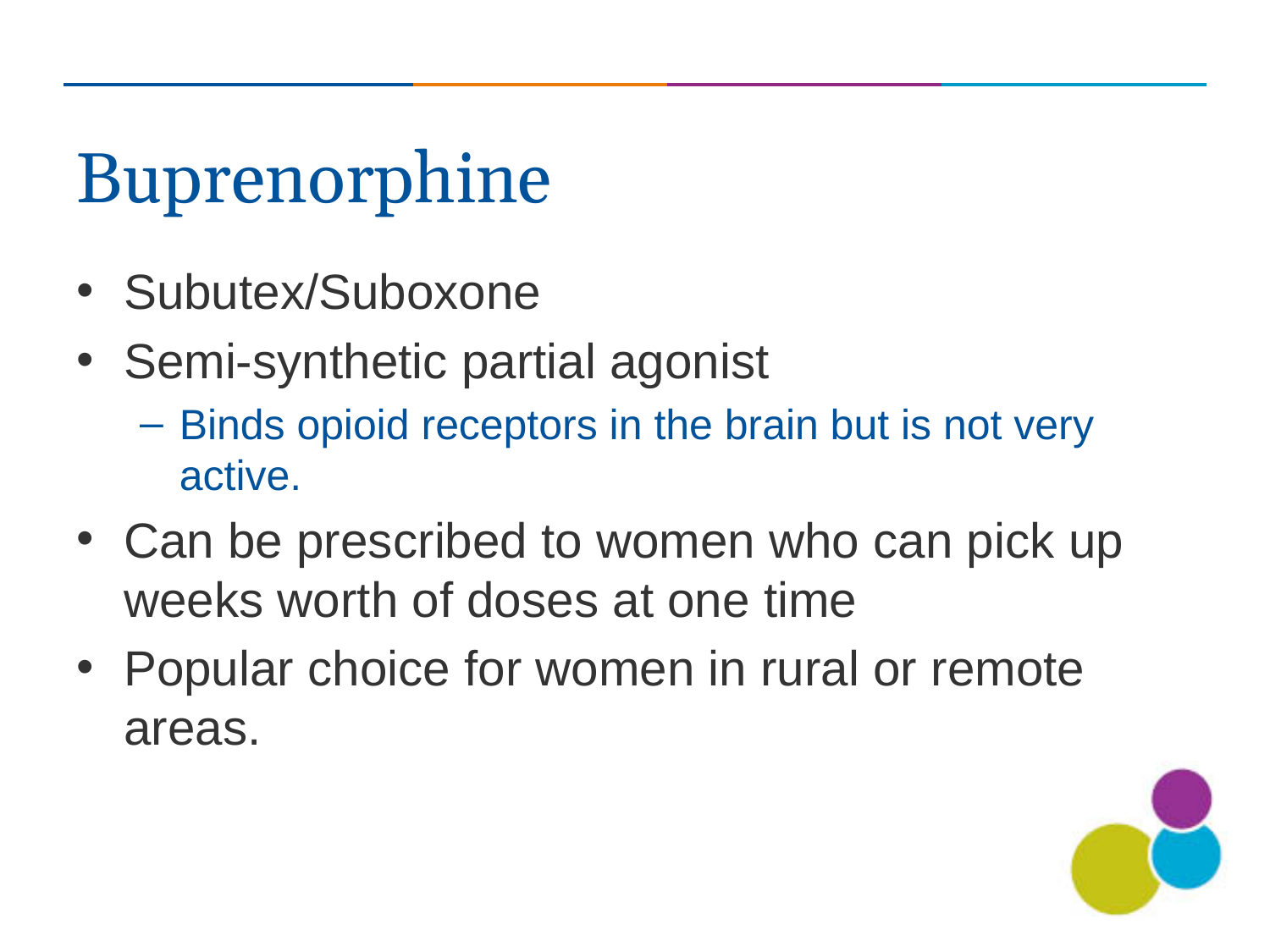

# Buprenorphine
Subutex/Suboxone
Semi-synthetic partial agonist
Binds opioid receptors in the brain but is not very active.
Can be prescribed to women who can pick up weeks worth of doses at one time
Popular choice for women in rural or remote areas.